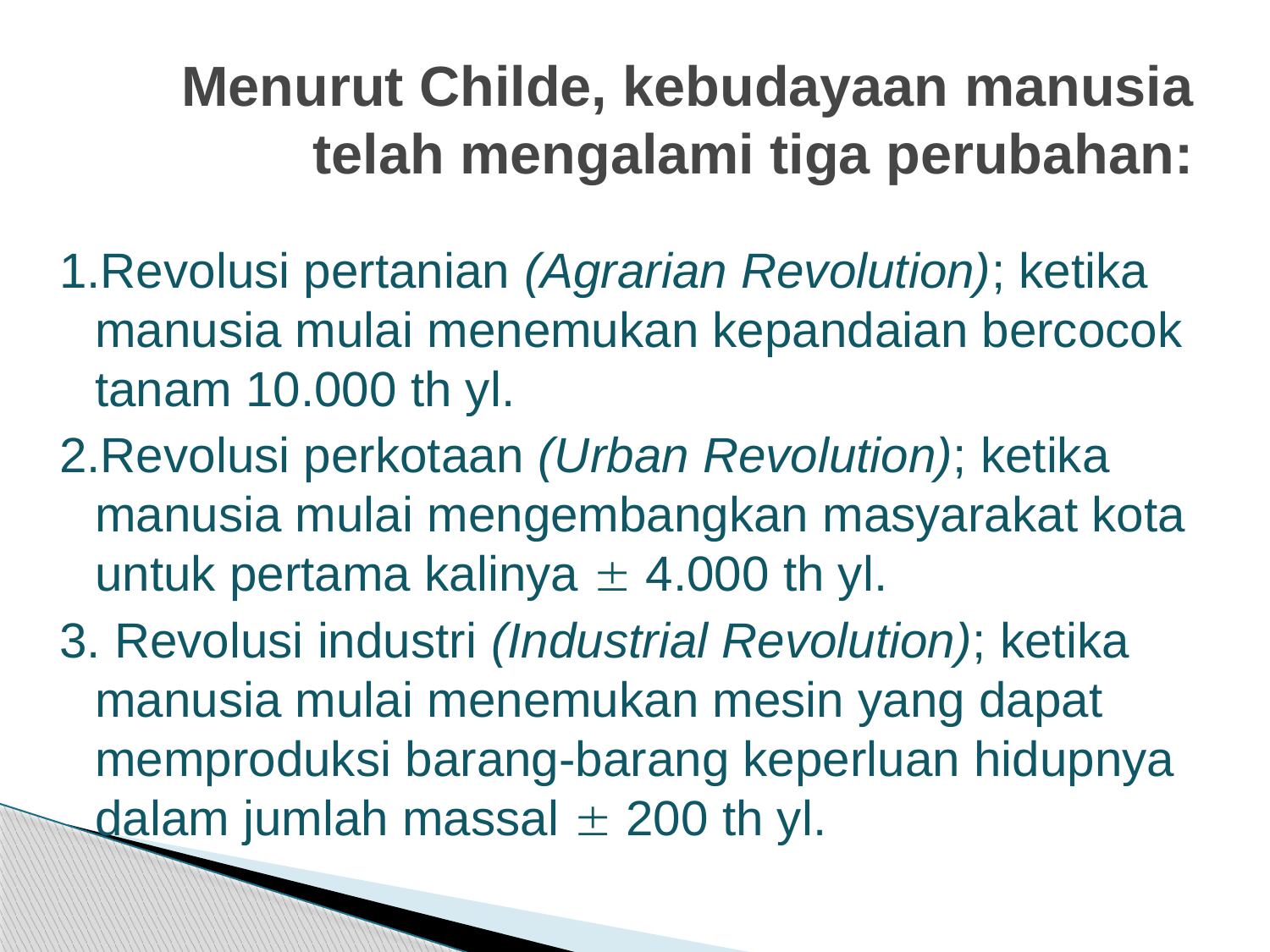

# Menurut Childe, kebudayaan manusia telah mengalami tiga perubahan:
1.Revolusi pertanian (Agrarian Revolution); ketika manusia mulai menemukan kepandaian bercocok tanam 10.000 th yl.
2.Revolusi perkotaan (Urban Revolution); ketika manusia mulai mengembangkan masyarakat kota untuk pertama kalinya ± 4.000 th yl.
3. Revolusi industri (Industrial Revolution); ketika manusia mulai menemukan mesin yang dapat memproduksi barang-barang keperluan hidupnya dalam jumlah massal ± 200 th yl.